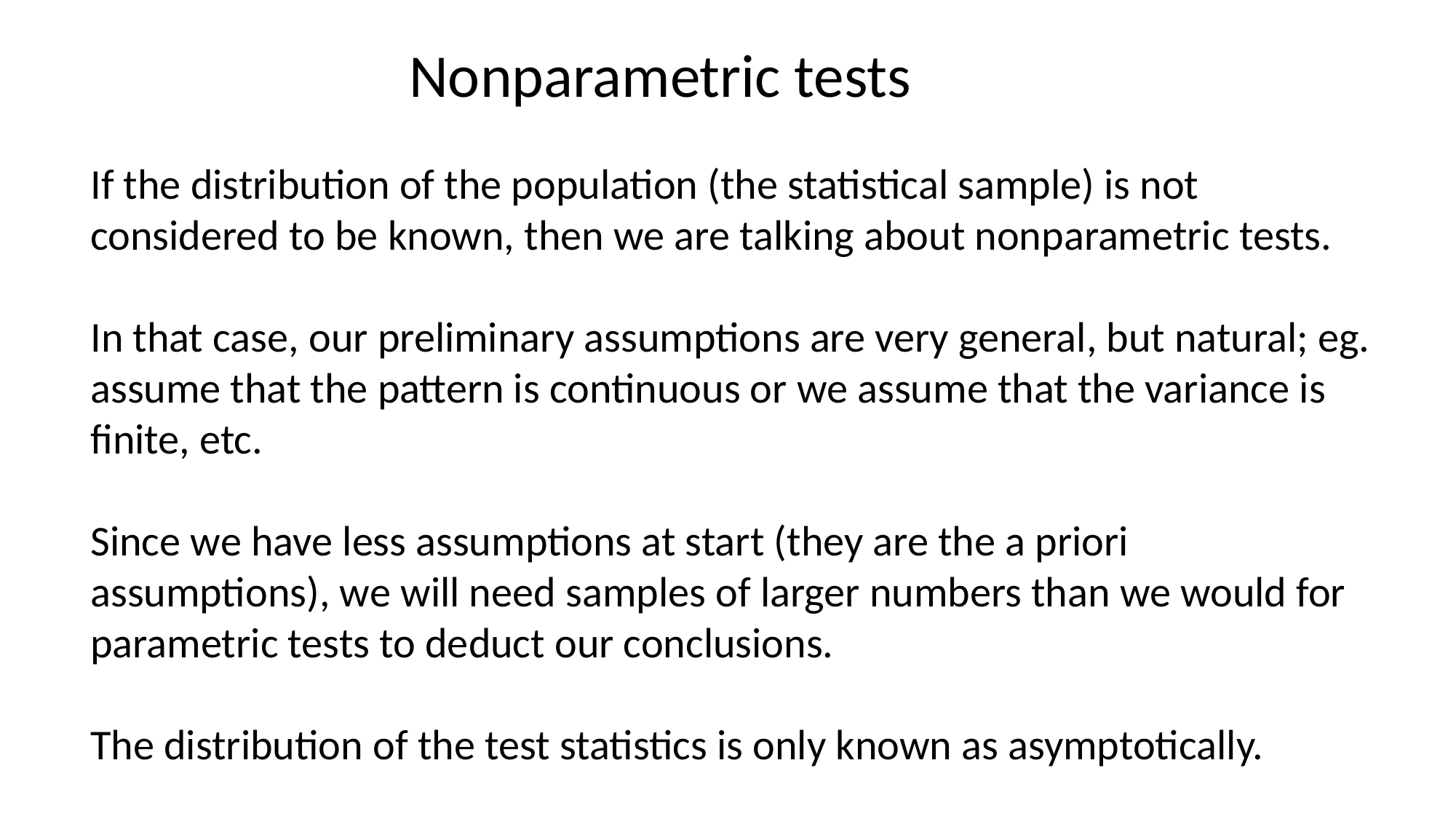

Nonparametric tests
If the distribution of the population (the statistical sample) is not considered to be known, then we are talking about nonparametric tests.

In that case, our preliminary assumptions are very general, but natural; eg. assume that the pattern is continuous or we assume that the variance is finite, etc.

Since we have less assumptions at start (they are the a priori assumptions), we will need samples of larger numbers than we would for parametric tests to deduct our conclusions.

The distribution of the test statistics is only known as asymptotically.